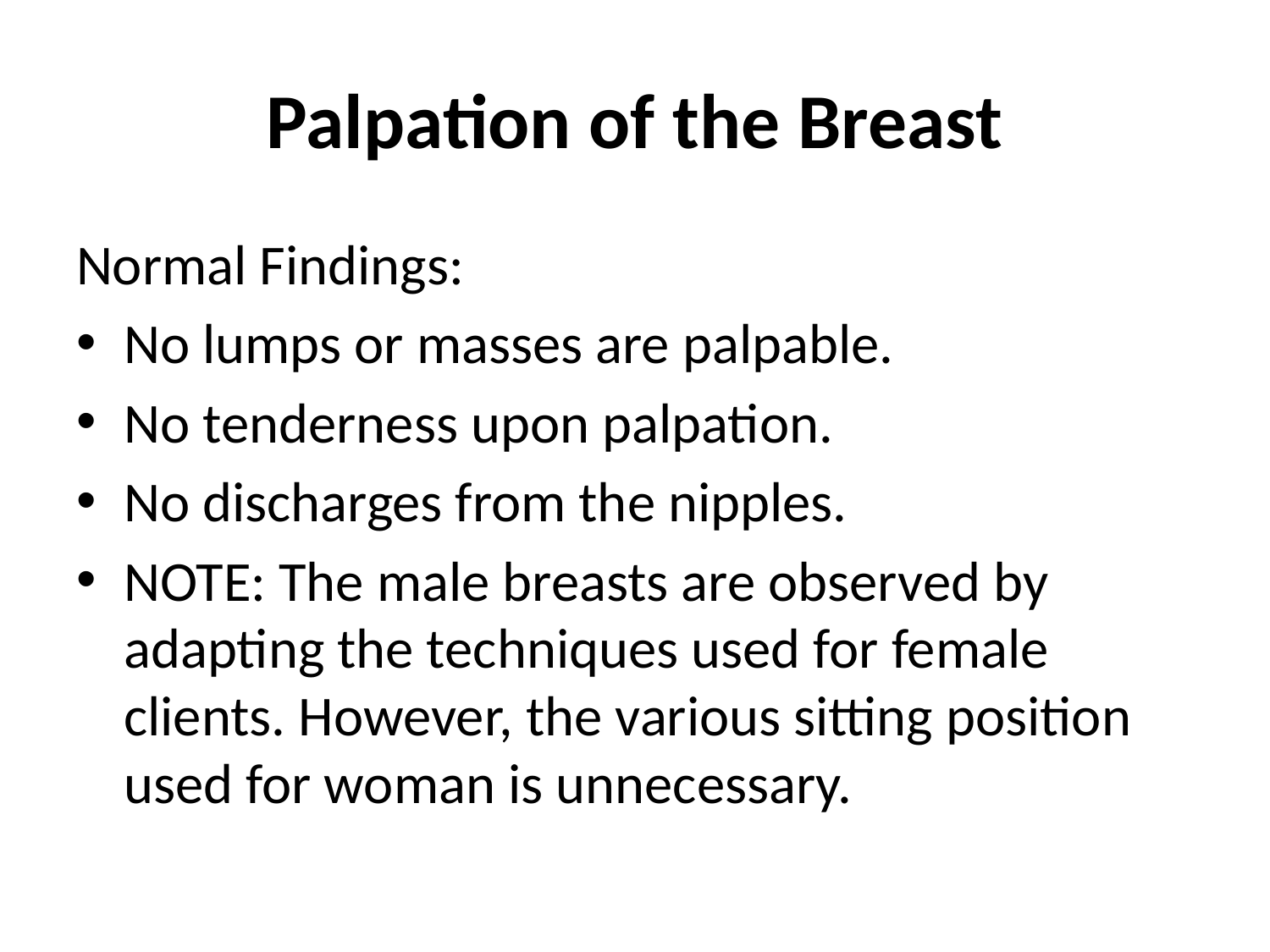

# Palpation of the Breast
Normal Findings:
No lumps or masses are palpable.
No tenderness upon palpation.
No discharges from the nipples.
NOTE: The male breasts are observed by adapting the techniques used for female clients. However, the various sitting position used for woman is unnecessary.